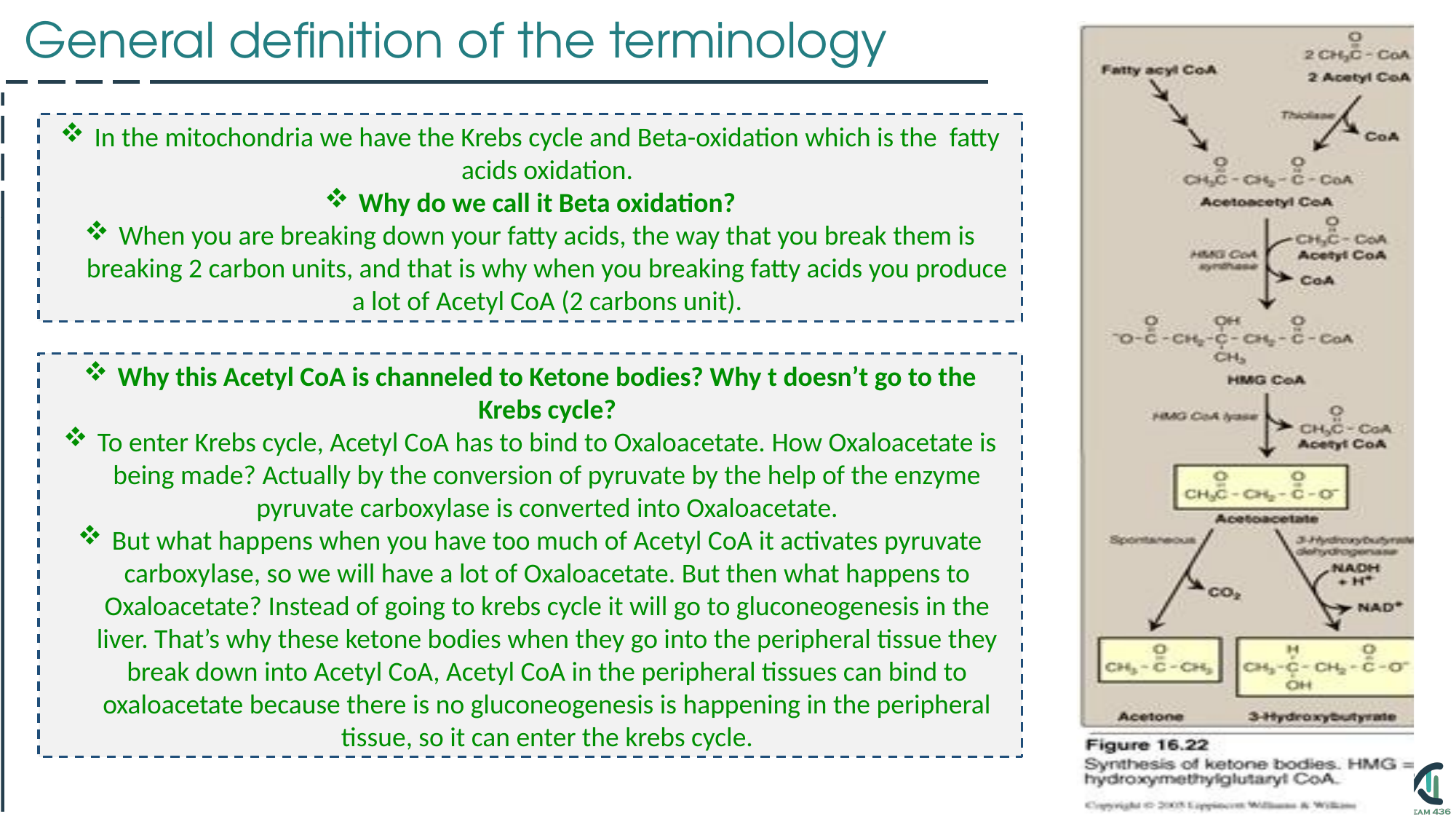

General definition of the terminology

In the mitochondria we have the Krebs cycle and Beta-oxidation which is the  fatty acids oxidation.
Why do we call it Beta oxidation?
When you are breaking down your fatty acids, the way that you break them is breaking 2 carbon units, and that is why when you breaking fatty acids you produce a lot of Acetyl CoA (2 carbons unit).
Why this Acetyl CoA is channeled to Ketone bodies? Why t doesn’t go to the Krebs cycle?
To enter Krebs cycle, Acetyl CoA has to bind to Oxaloacetate. How Oxaloacetate is being made? Actually by the conversion of pyruvate by the help of the enzyme pyruvate carboxylase is converted into Oxaloacetate.
But what happens when you have too much of Acetyl CoA it activates pyruvate carboxylase, so we will have a lot of Oxaloacetate. But then what happens to Oxaloacetate? Instead of going to krebs cycle it will go to gluconeogenesis in the liver. That’s why these ketone bodies when they go into the peripheral tissue they break down into Acetyl CoA, Acetyl CoA in the peripheral tissues can bind to oxaloacetate because there is no gluconeogenesis is happening in the peripheral tissue, so it can enter the krebs cycle.